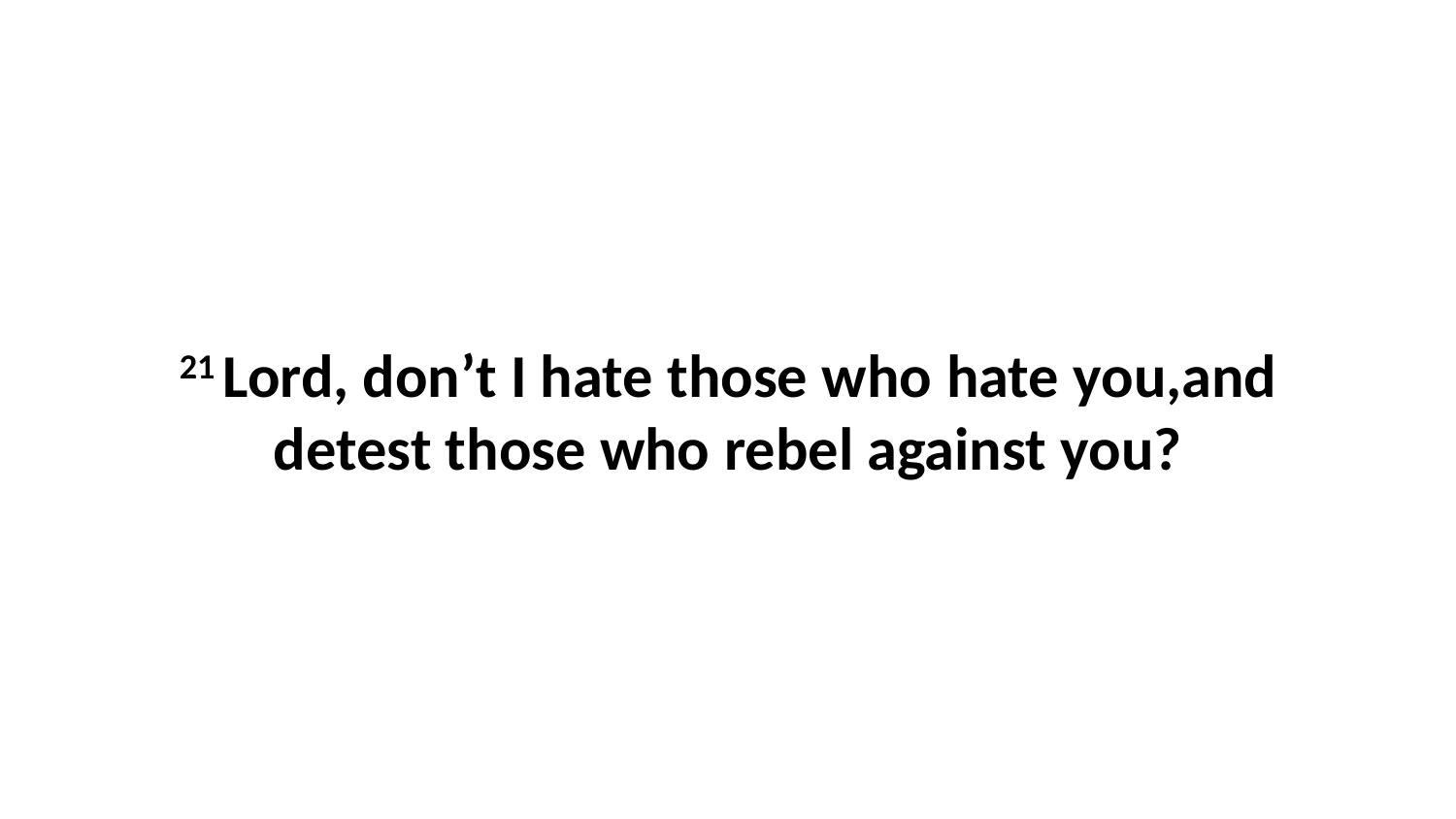

21 Lord, don’t I hate those who hate you,and detest those who rebel against you?